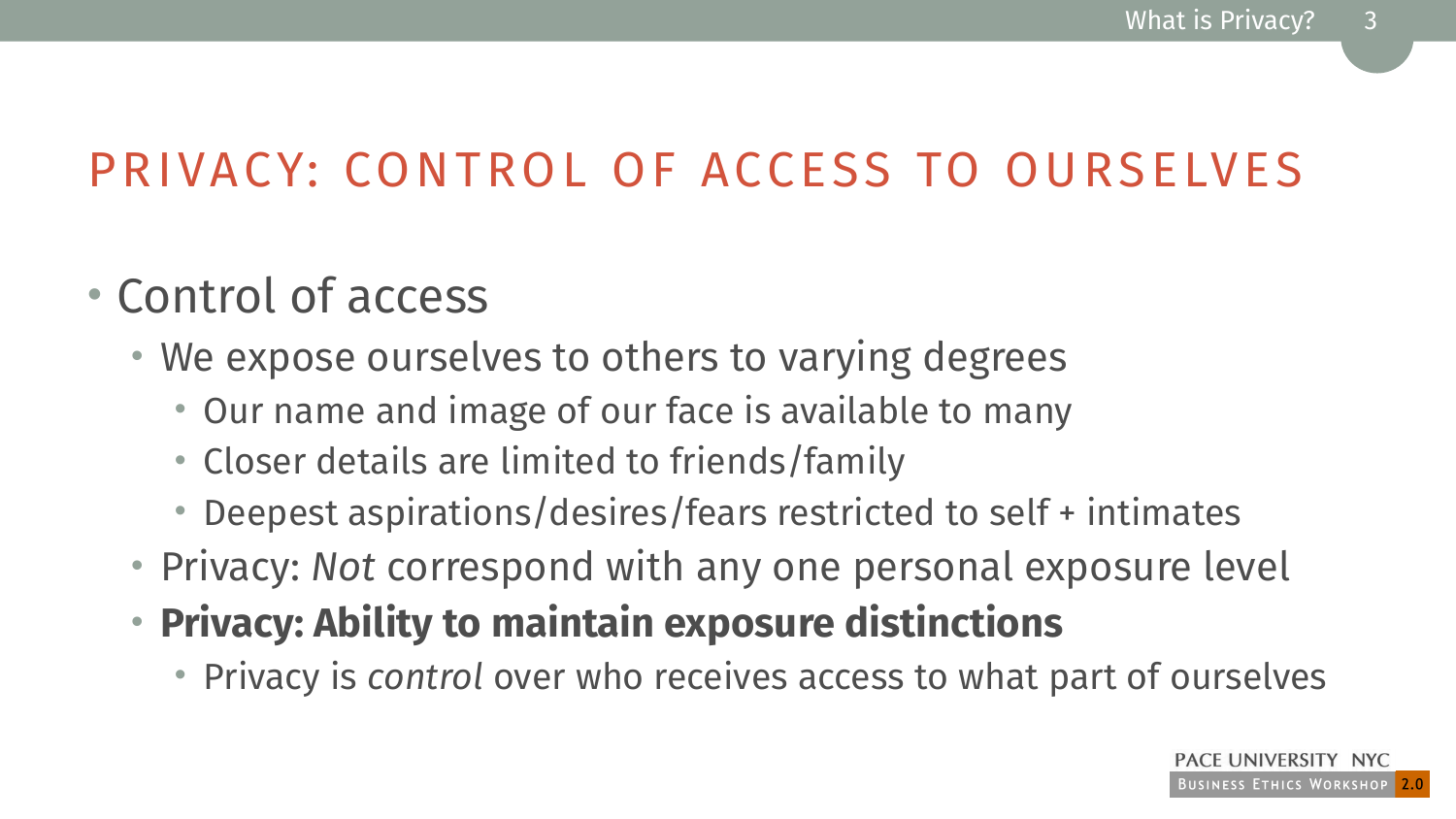

What is Privacy?       3
# Privacy: Control of access to ourselves
Control of access
We expose ourselves to others to varying degrees
Our name and image of our face is available to many
Closer details are limited to friends/family
Deepest aspirations/desires/fears restricted to self + intimates
Privacy: Not correspond with any one personal exposure level
Privacy: Ability to maintain exposure distinctions
Privacy is control over who receives access to what part of ourselves